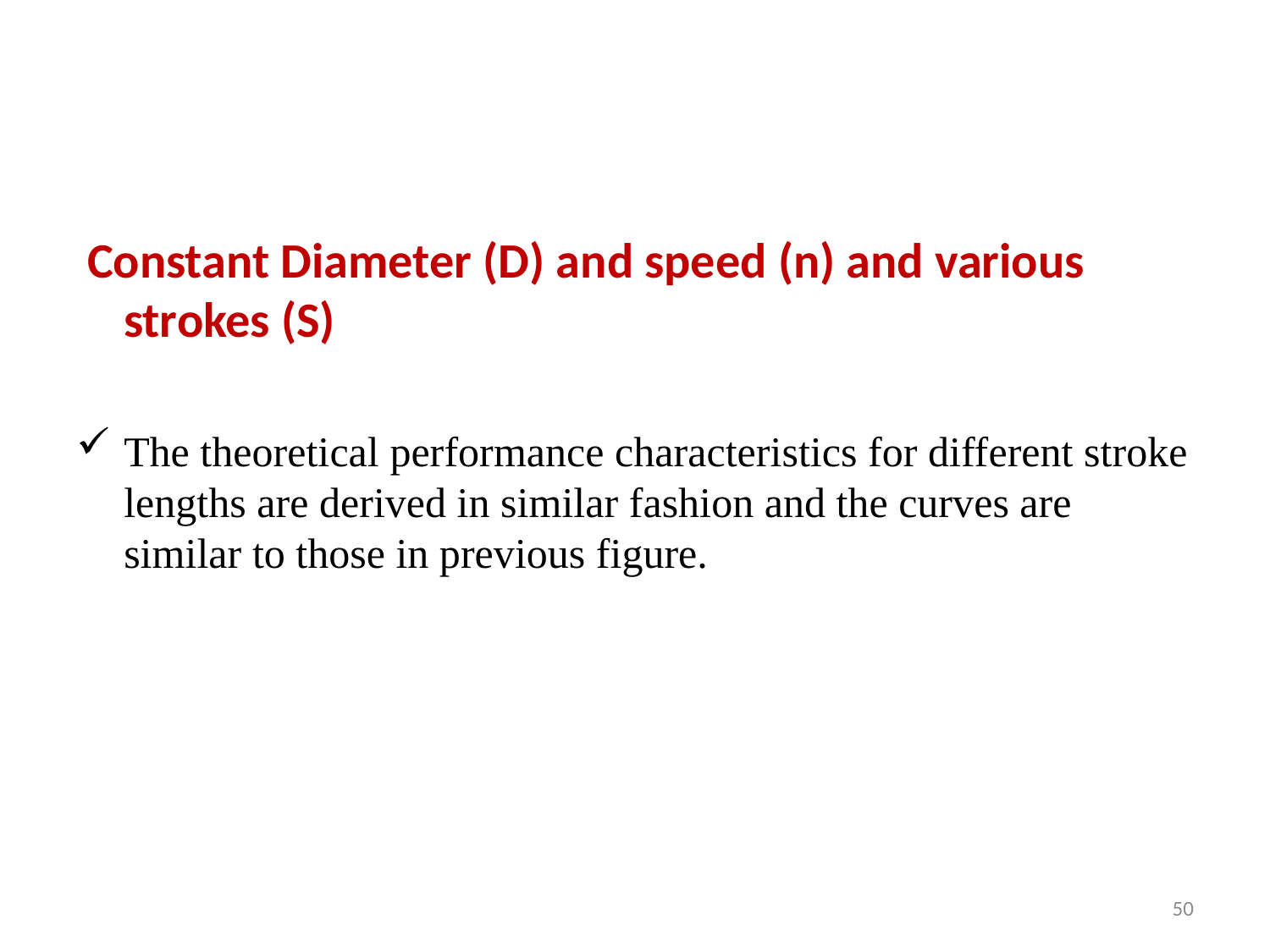

Constant Diameter (D) and speed (n) and various strokes (S)

The theoretical performance characteristics for different stroke lengths are derived in similar fashion and the curves are similar to those in previous figure.

50